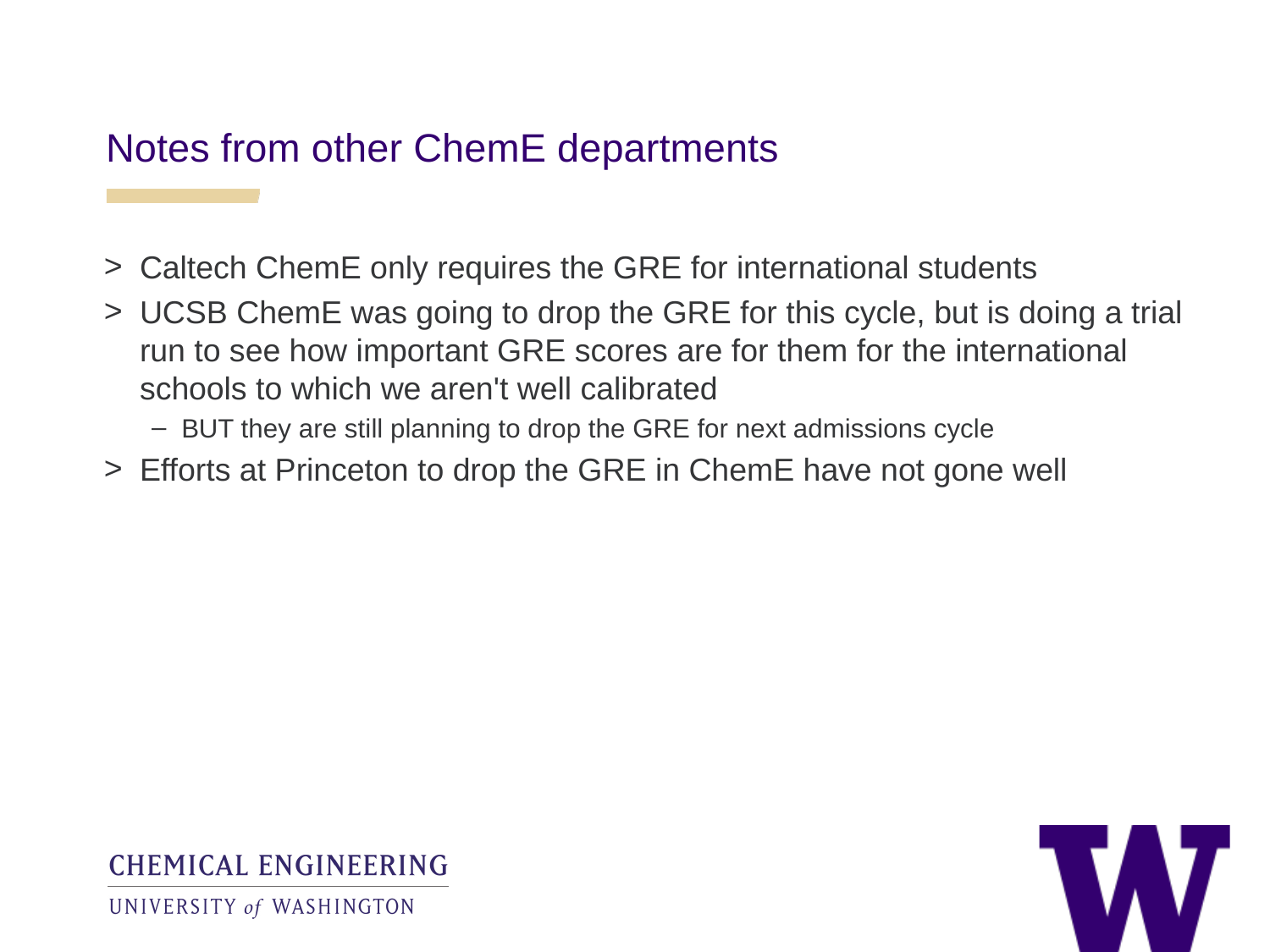

Notes from other ChemE departments
Caltech ChemE only requires the GRE for international students
UCSB ChemE was going to drop the GRE for this cycle, but is doing a trial run to see how important GRE scores are for them for the international schools to which we aren't well calibrated
BUT they are still planning to drop the GRE for next admissions cycle
Efforts at Princeton to drop the GRE in ChemE have not gone well